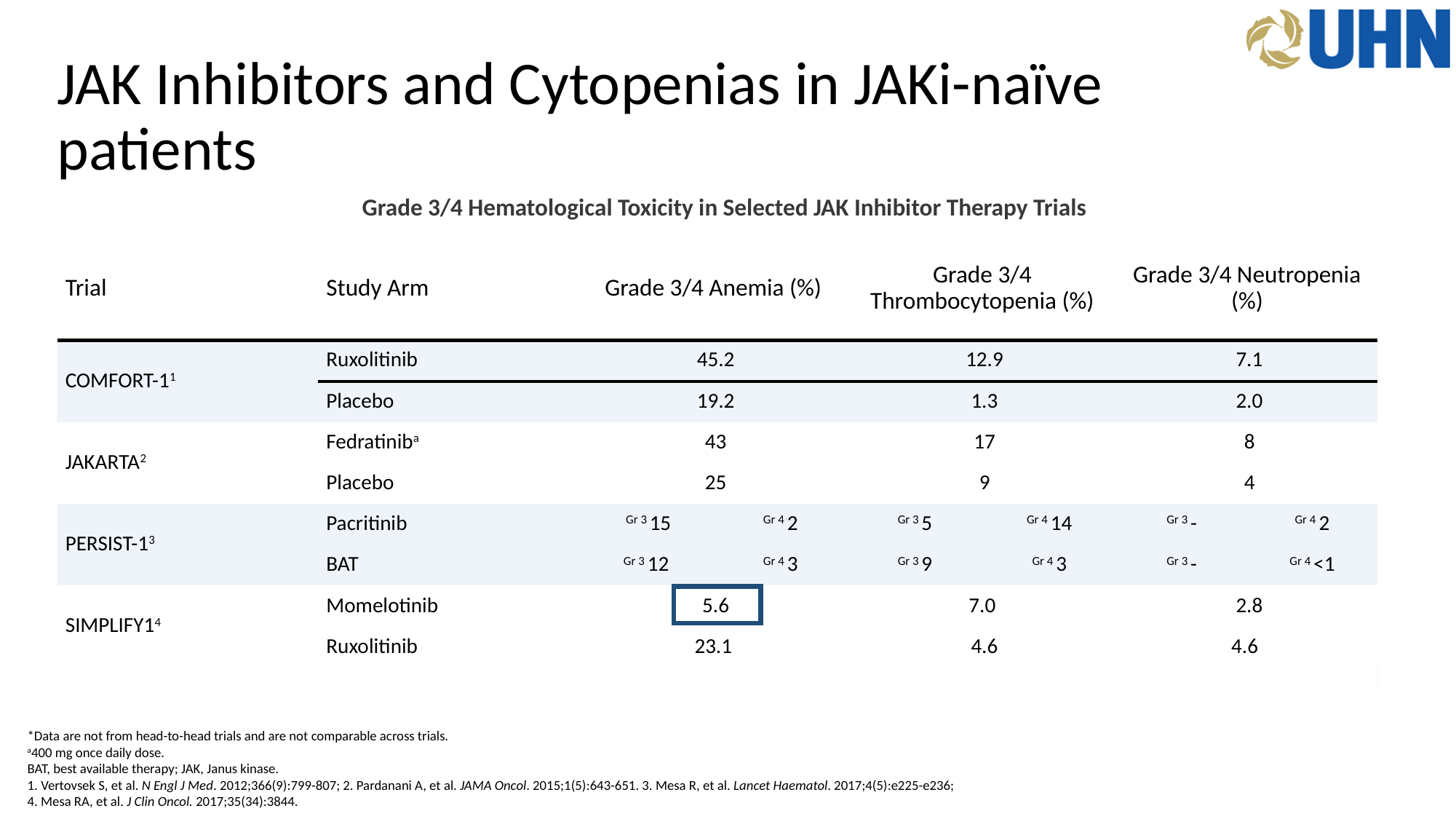

# JAK Inhibitors and Cytopenias in JAKi-naïve patients
Grade 3/4 Hematological Toxicity in Selected JAK Inhibitor Therapy Trials
| Trial | Study Arm | Grade 3/4 Anemia (%) |  | Grade 3/4 Thrombocytopenia (%) |  | Grade 3/4 Neutropenia (%) |  |
| --- | --- | --- | --- | --- | --- | --- | --- |
| COMFORT-11 | Ruxolitinib | 45.2 |  | 12.9 |  | 7.1 |  |
|  | Placebo | 19.2 |  | 1.3 |  | 2.0 |  |
| JAKARTA2 | Fedratiniba | 43 |  | 17 |  | 8 |  |
|  | Placebo | 25 |  | 9 |  | 4 |  |
| PERSIST-13 | Pacritinib | Gr 3 15 | Gr 4 2 | Gr 3 5 | Gr 4 14 | Gr 3 - | Gr 4 2 |
|  | BAT | Gr 3 12 | Gr 4 3 | Gr 3 9 | Gr 4 3 | Gr 3 - | Gr 4 <1 |
| SIMPLIFY14 | Momelotinib | 5.6 |  | 7.0 |  | 2.8 |  |
|  | Ruxolitinib | 23.1 |  | 4.6 |  | 4.6 |  |
|  |  |  |  |  |  |  |  |

*Data are not from head-to-head trials and are not comparable across trials.
a400 mg once daily dose.
BAT, best available therapy; JAK, Janus kinase.
1. Vertovsek S, et al. N Engl J Med. 2012;366(9):799-807; 2. Pardanani A, et al. JAMA Oncol. 2015;1(5):643-651. 3. Mesa R, et al. Lancet Haematol. 2017;4(5):e225-e236;
4. Mesa RA, et al. J Clin Oncol. 2017;35(34):3844.